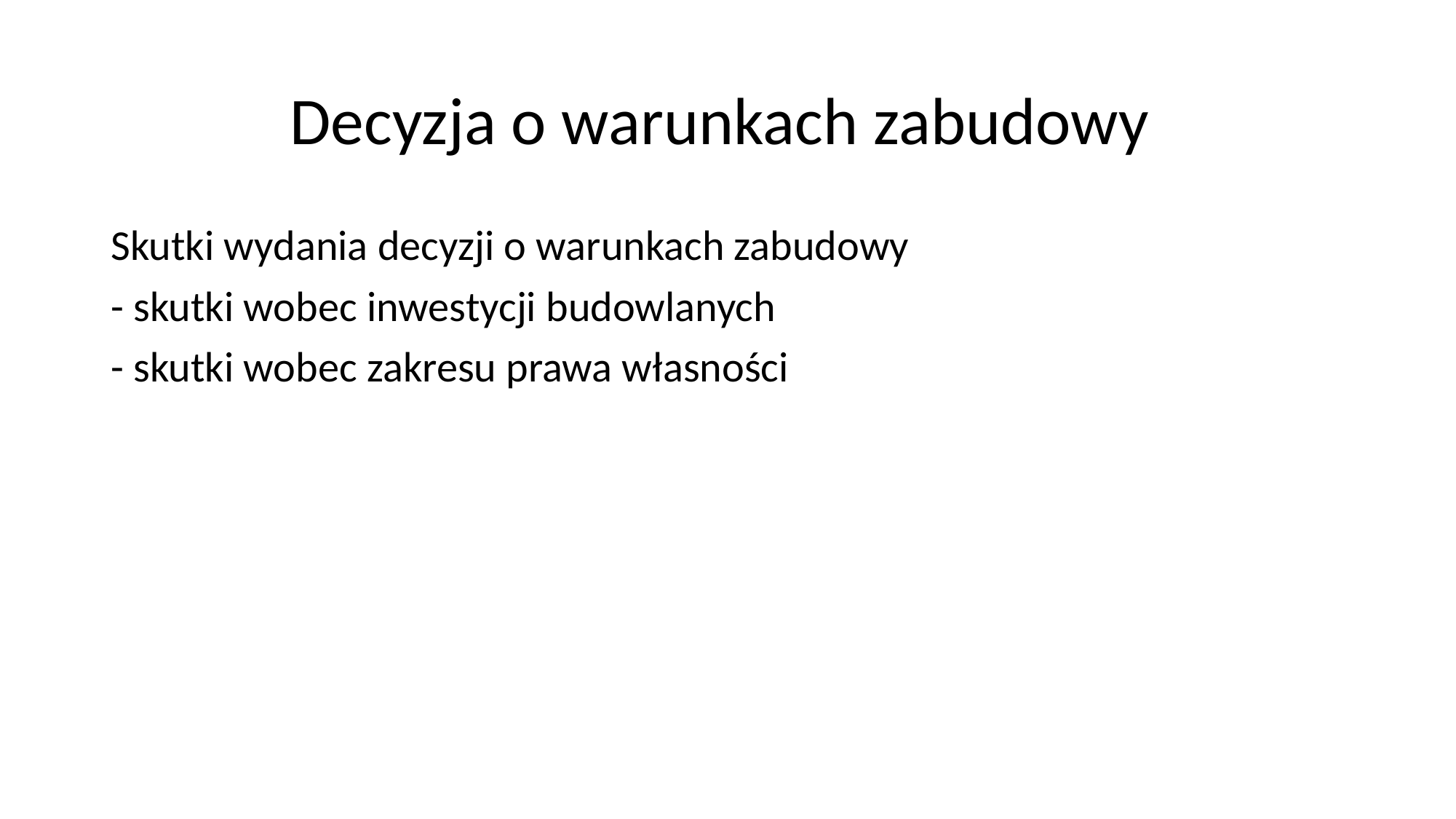

# Decyzja o warunkach zabudowy
Skutki wydania decyzji o warunkach zabudowy
- skutki wobec inwestycji budowlanych
- skutki wobec zakresu prawa własności